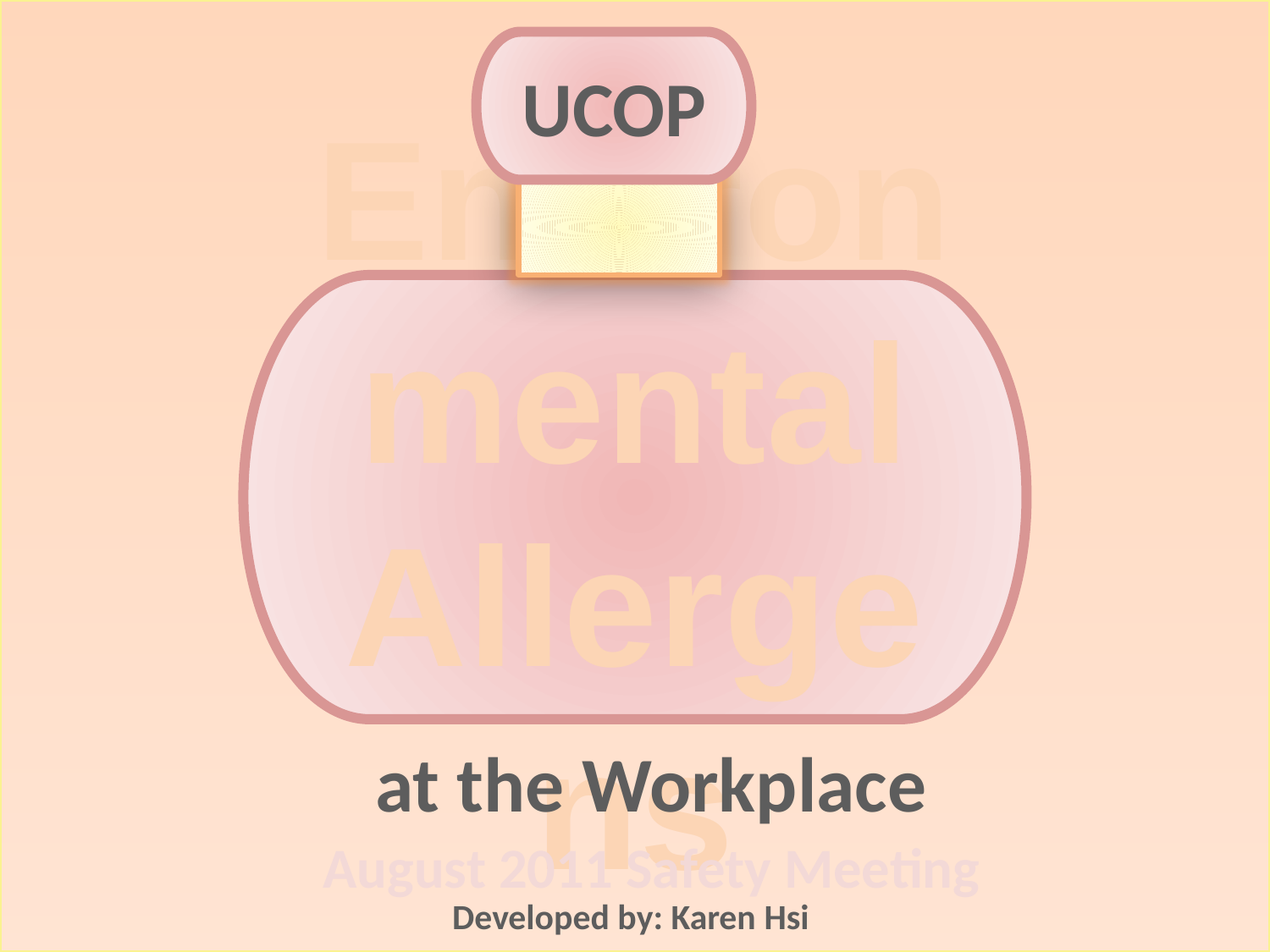

UCOP

Environmental Allergens
#

at the Workplace
August 2011 Safety Meeting
Developed by: Karen Hsi